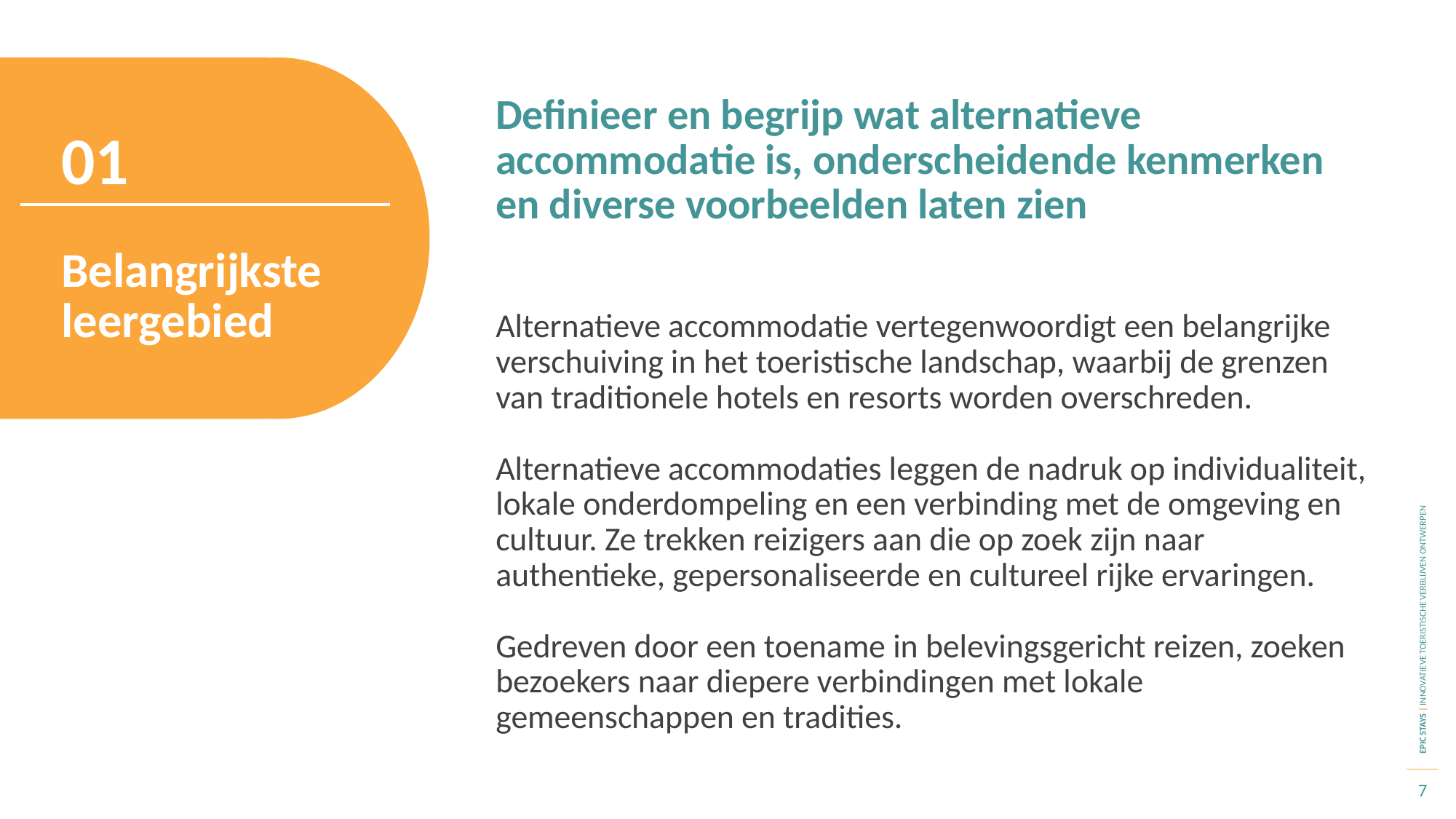

Definieer en begrijp wat alternatieve accommodatie is, onderscheidende kenmerken en diverse voorbeelden laten zien
01
Belangrijkste leergebied
Alternatieve accommodatie vertegenwoordigt een belangrijke verschuiving in het toeristische landschap, waarbij de grenzen van traditionele hotels en resorts worden overschreden.

Alternatieve accommodaties leggen de nadruk op individualiteit, lokale onderdompeling en een verbinding met de omgeving en cultuur. Ze trekken reizigers aan die op zoek zijn naar authentieke, gepersonaliseerde en cultureel rijke ervaringen.

Gedreven door een toename in belevingsgericht reizen, zoeken bezoekers naar diepere verbindingen met lokale gemeenschappen en tradities.

7